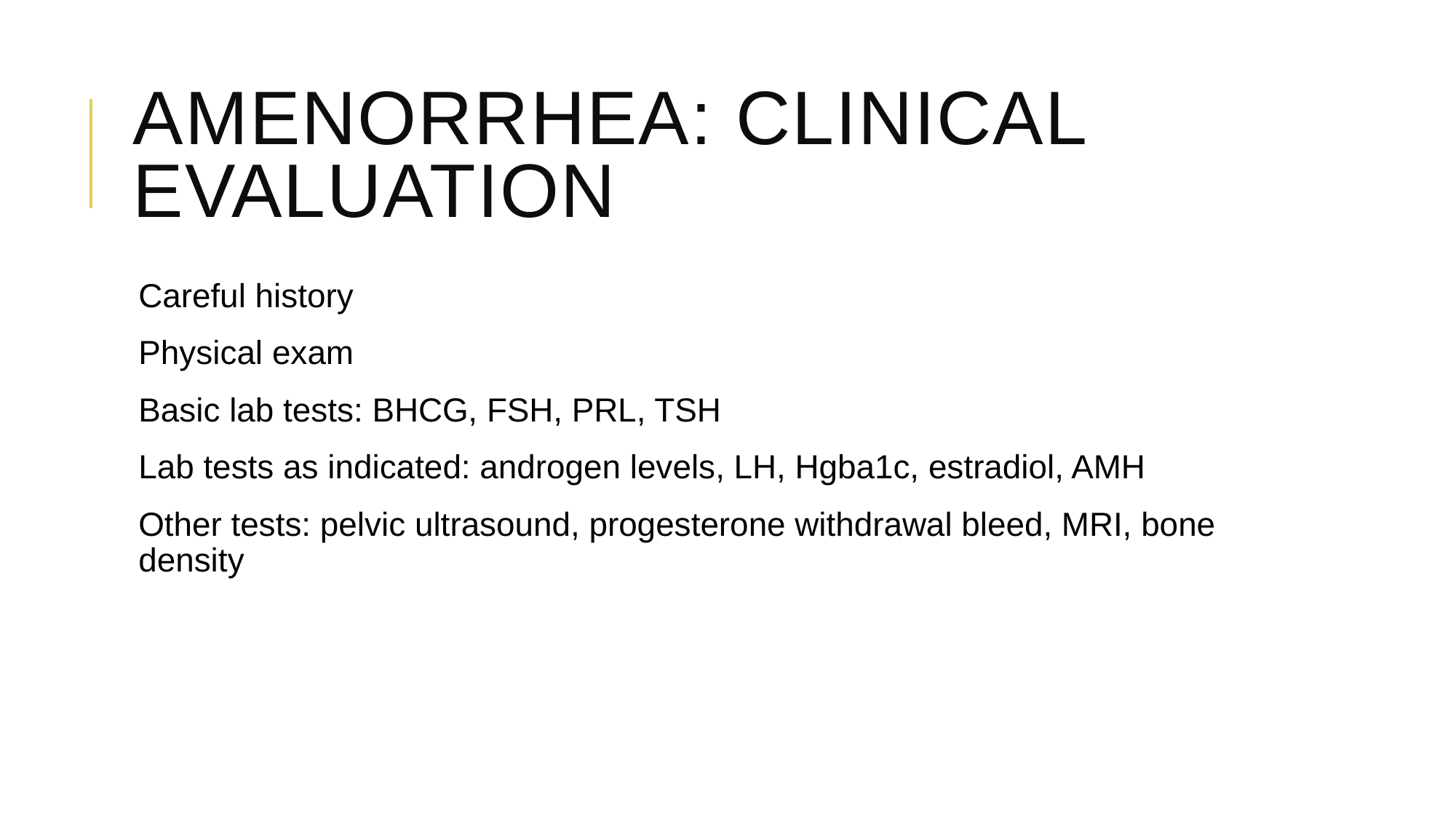

# Amenorrhea: Clinical Evaluation
Careful history
Physical exam
Basic lab tests: BHCG, FSH, PRL, TSH
Lab tests as indicated: androgen levels, LH, Hgba1c, estradiol, AMH
Other tests: pelvic ultrasound, progesterone withdrawal bleed, MRI, bone density